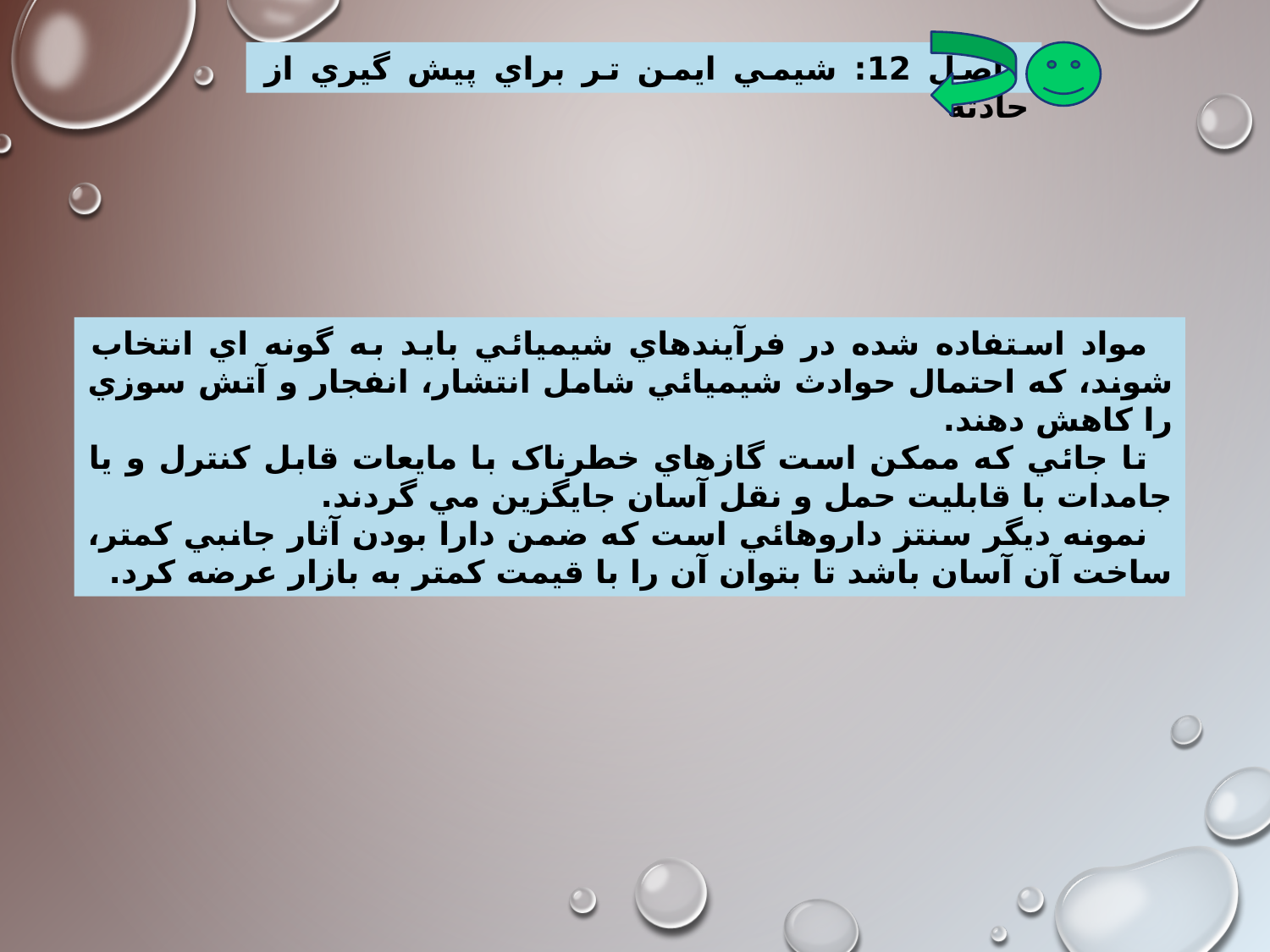

اصل 12: شيمي ايمن تر براي پيش گيري از حادثه

مواد استفاده شده در فرآيندهاي شيميائي بايد به گونه اي انتخاب شوند، که احتمال حوادث شيميائي شامل انتشار، انفجار و آتش سوزي را کاهش دهند.
تا جائي که ممکن است گازهاي خطرناک با مايعات قابل کنترل و يا جامدات با قابليت حمل و نقل آسان جايگزين مي گردند.
نمونه ديگر سنتز داروهائي است که ضمن دارا بودن آثار جانبي کمتر، ساخت آن آسان باشد تا بتوان آن را با قيمت کمتر به بازار عرضه کرد.